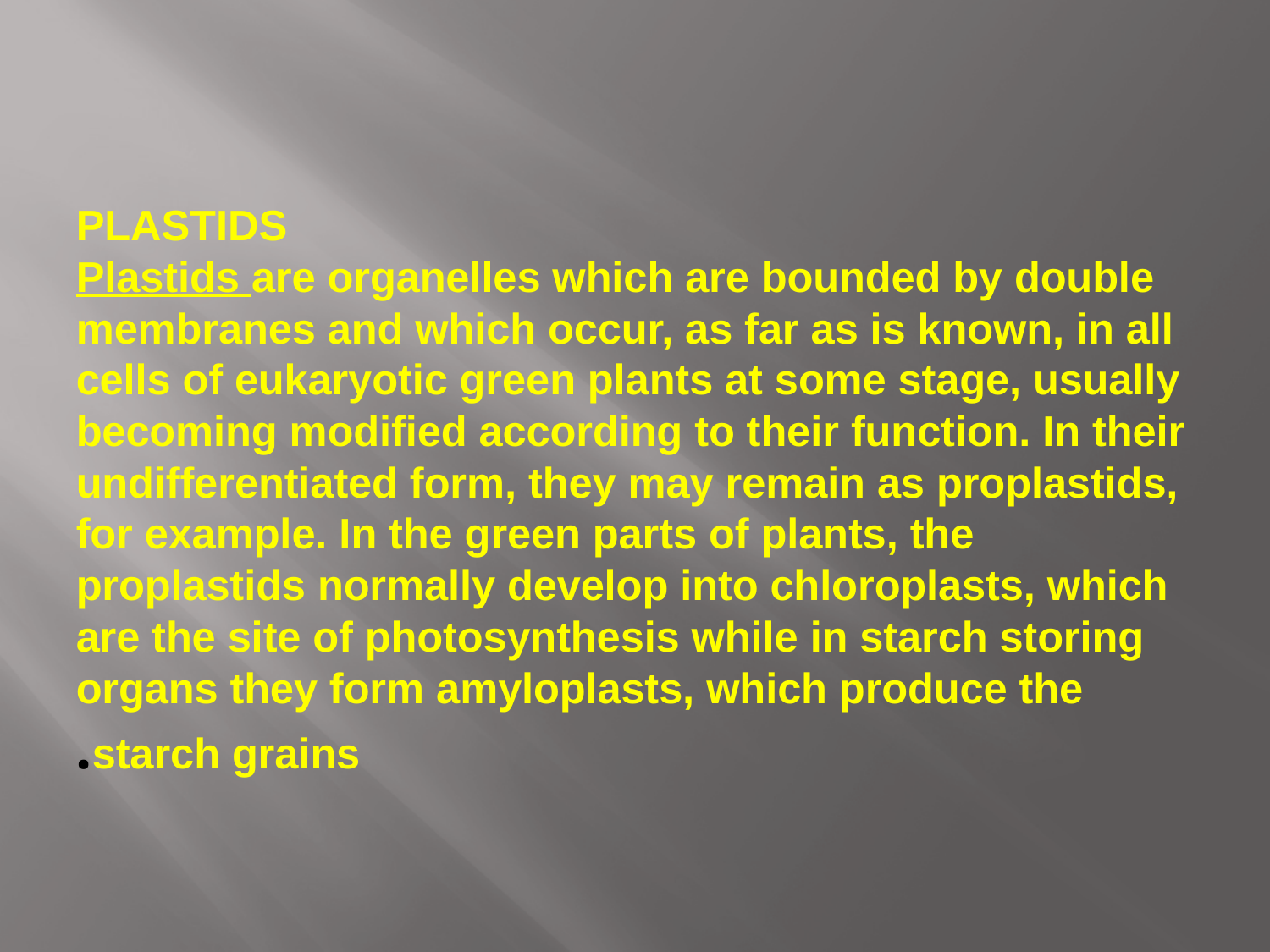

# plastids Plastids are organelles which are bounded by double membranes and which occur, as far as is known, in all cells of eukaryotic green plants at some stage, usually becoming modified according to their function. In their undifferentiated form, they may remain as proplastids, for example. In the green parts of plants, the proplastids normally develop into chloroplasts, which are the site of photosynthesis while in starch storing organs they form amyloplasts, which produce the starch grains.